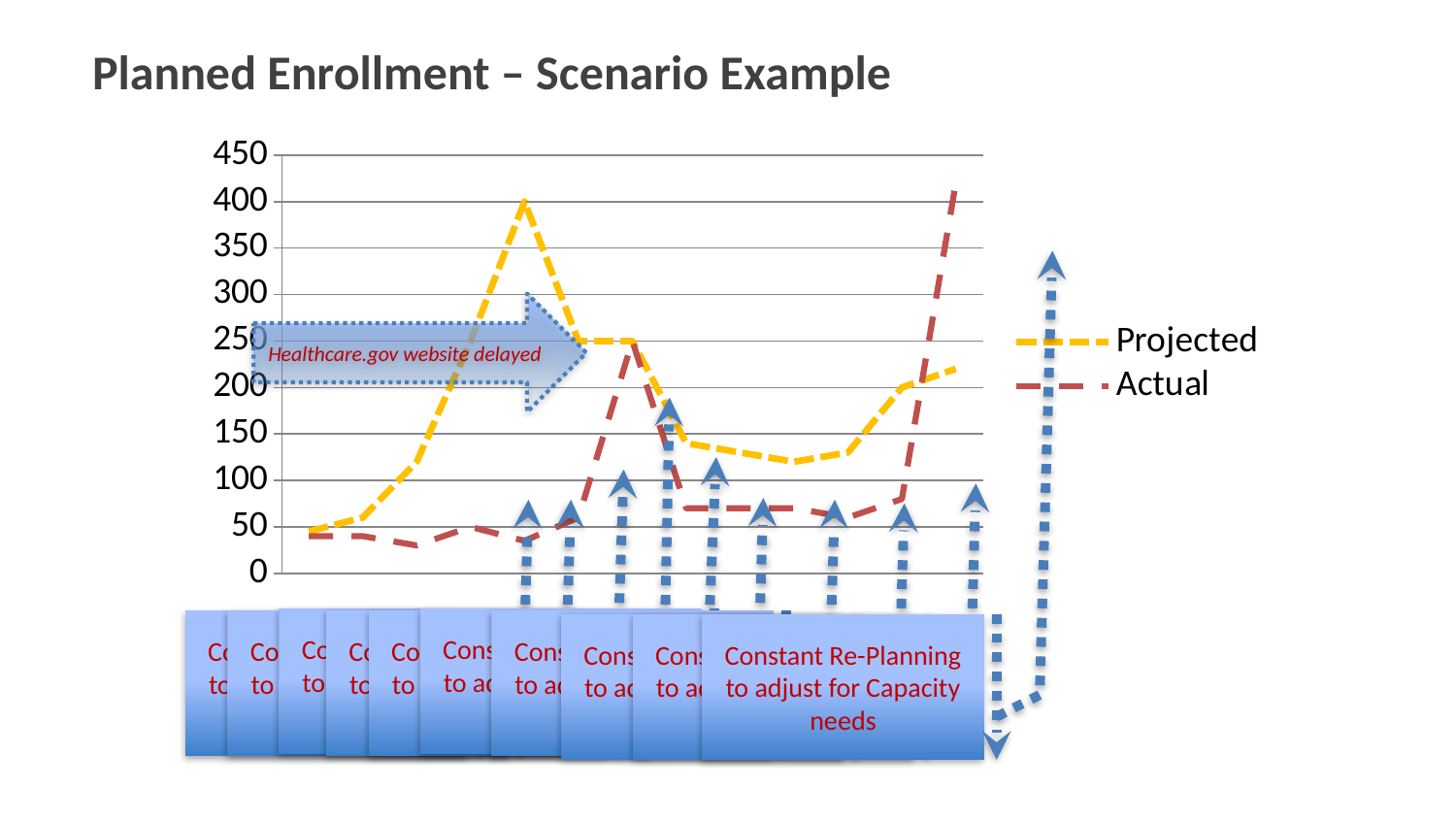

# Planned Enrollment – Scenario Example

### Chart

| Category | Projected | Actual |
|---|---|---|
| 40 | 45.0 | 40.0 |
| 50 | 60.0 | 40.0 |
| 90 | 120.0 | 30.0 |
| 150 | 250.0 | 50.0 |
| 240 | 400.0 | 35.0 |
| 190 | 250.0 | 60.0 |
| 150 | 250.0 | 250.0 |
| 60 | 140.0 | 70.0 |
| 40 | 130.0 | 70.0 |
| 30 | 120.0 | 70.0 |
| 30 | 130.0 | 60.0 |
| 30 | 200.0 | 80.0 |
| 30 | 220.0 | 420.0 |
Healthcare.gov website delayed
Constant Re-Planning to adjust for Capacity needs
Constant Re-Planning to adjust for Capacity needs
Constant Re-Planning to adjust for Capacity needs
Constant Re-Planning to adjust for Capacity needs
Constant Re-Planning to adjust for Capacity needs
Constant Re-Planning to adjust for Capacity needs
Constant Re-Planning to adjust for Capacity needs
Constant Re-Planning to adjust for Capacity needs
Constant Re-Planning to adjust for Capacity needs
Constant Re-Planning to adjust for Capacity needs